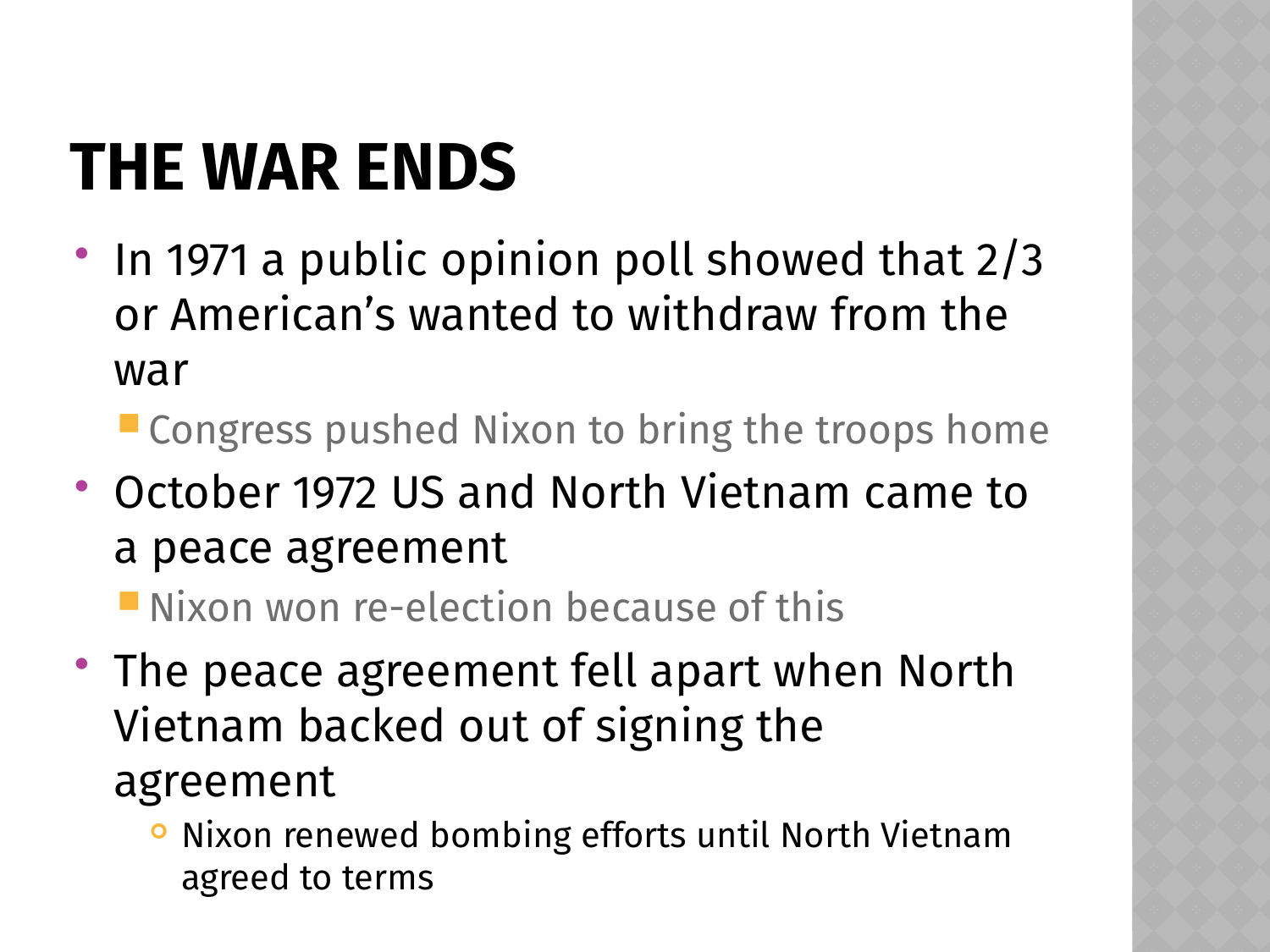

# The War ends
In 1971 a public opinion poll showed that 2/3 or American’s wanted to withdraw from the war
Congress pushed Nixon to bring the troops home
October 1972 US and North Vietnam came to a peace agreement
Nixon won re-election because of this
The peace agreement fell apart when North Vietnam backed out of signing the agreement
Nixon renewed bombing efforts until North Vietnam agreed to terms